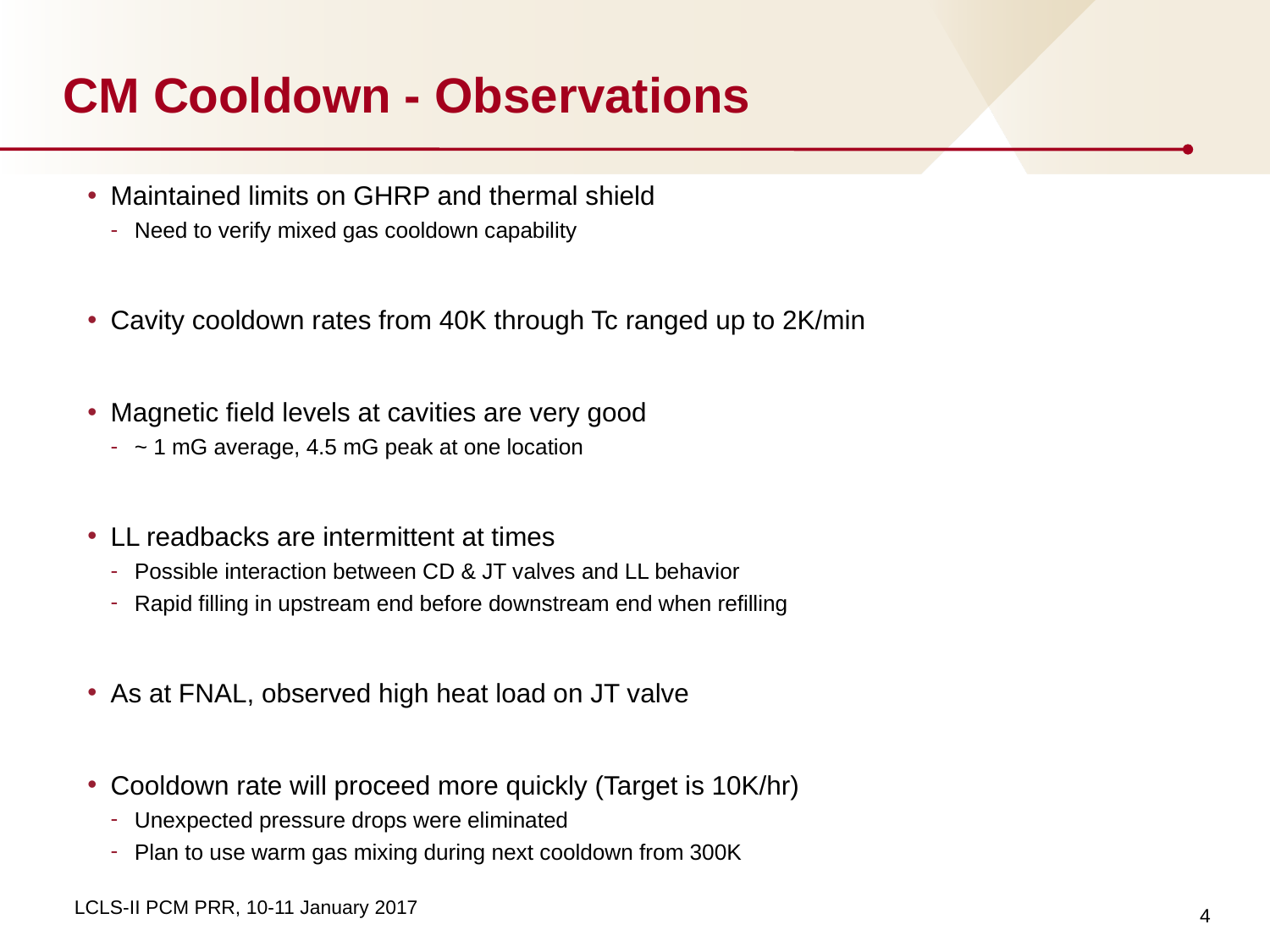

# CM Cooldown - Observations
Maintained limits on GHRP and thermal shield
Need to verify mixed gas cooldown capability

Cavity cooldown rates from 40K through Tc ranged up to 2K/min

Magnetic field levels at cavities are very good
~ 1 mG average, 4.5 mG peak at one location

LL readbacks are intermittent at times
Possible interaction between CD & JT valves and LL behavior
Rapid filling in upstream end before downstream end when refilling

As at FNAL, observed high heat load on JT valve

Cooldown rate will proceed more quickly (Target is 10K/hr)
Unexpected pressure drops were eliminated
Plan to use warm gas mixing during next cooldown from 300K
4
LCLS-II PCM PRR, 10-11 January 2017